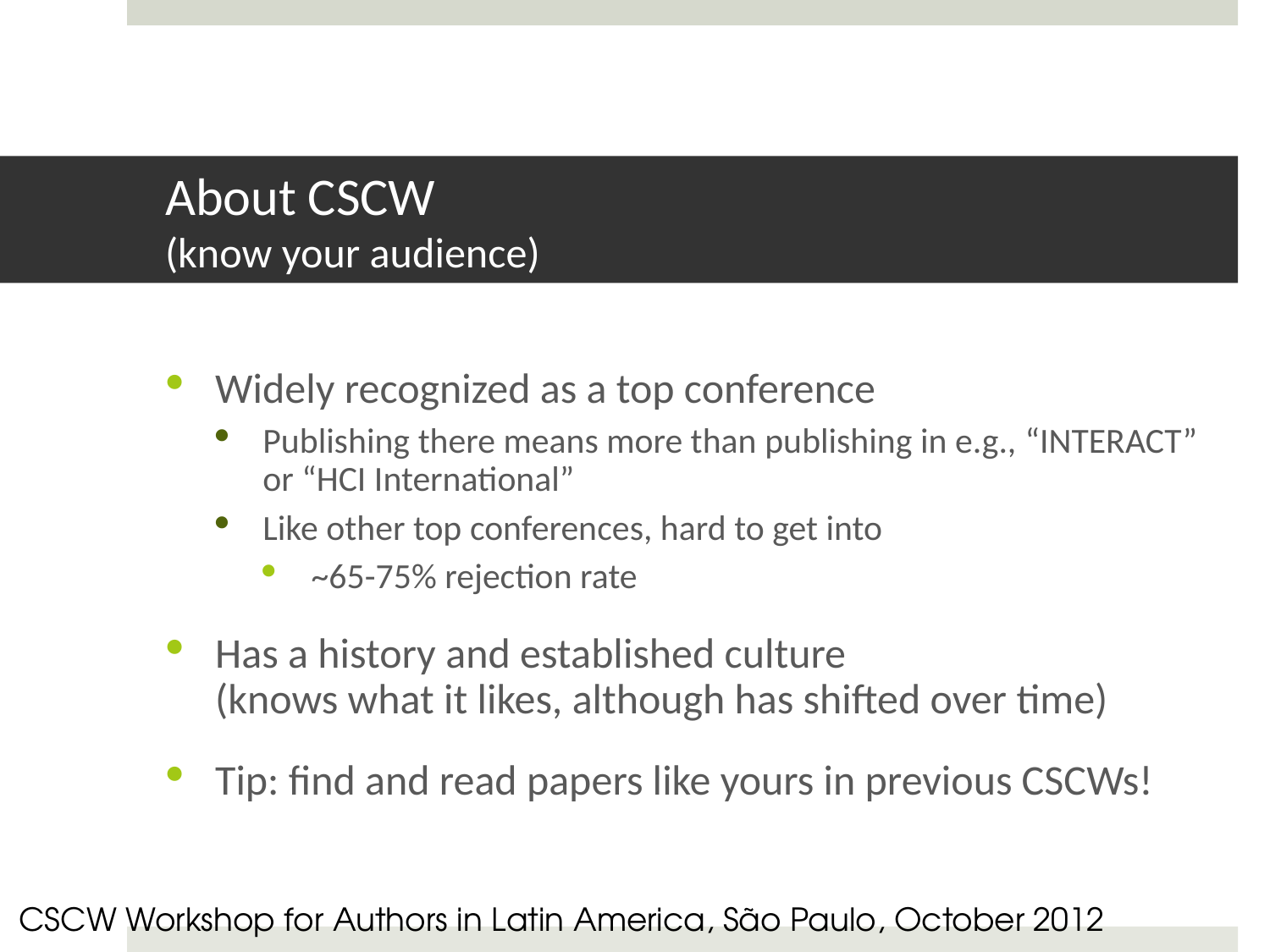

# About CSCW (know your audience)
Widely recognized as a top conference
Publishing there means more than publishing in e.g., “INTERACT” or “HCI International”
Like other top conferences, hard to get into
~65-75% rejection rate
Has a history and established culture
(knows what it likes, although has shifted over time)
Tip: find and read papers like yours in previous CSCWs!